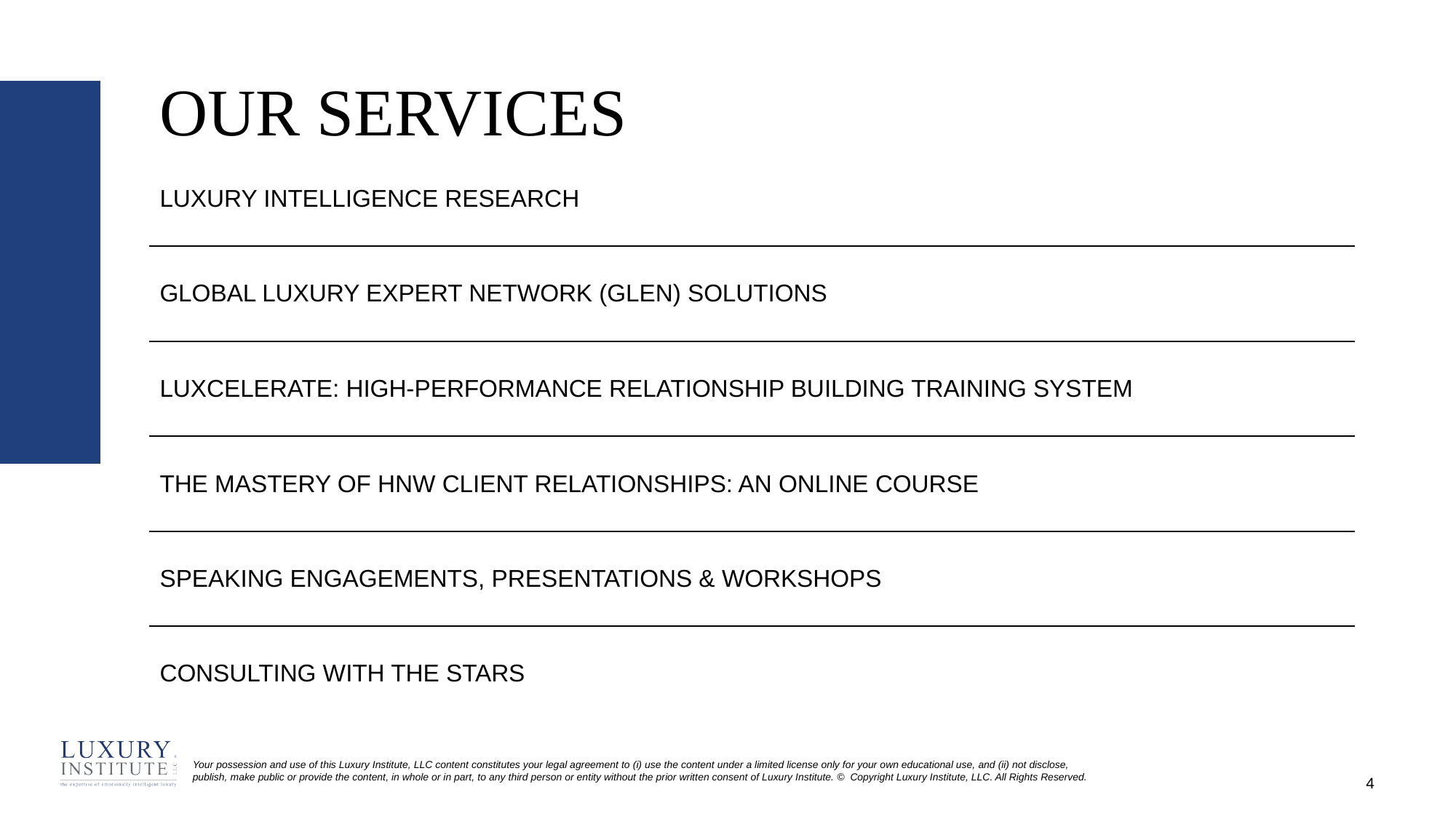

# OUR SERVICES
| LUXURY INTELLIGENCE RESEARCH |
| --- |
| GLOBAL LUXURY EXPERT NETWORK (GLEN) SOLUTIONS |
| LUXCELERATE: HIGH-PERFORMANCE RELATIONSHIP BUILDING TRAINING SYSTEM |
| THE MASTERY OF HNW CLIENT RELATIONSHIPS: AN ONLINE COURSE |
| SPEAKING ENGAGEMENTS, PRESENTATIONS & WORKSHOPS |
| CONSULTING WITH THE STARS |
4